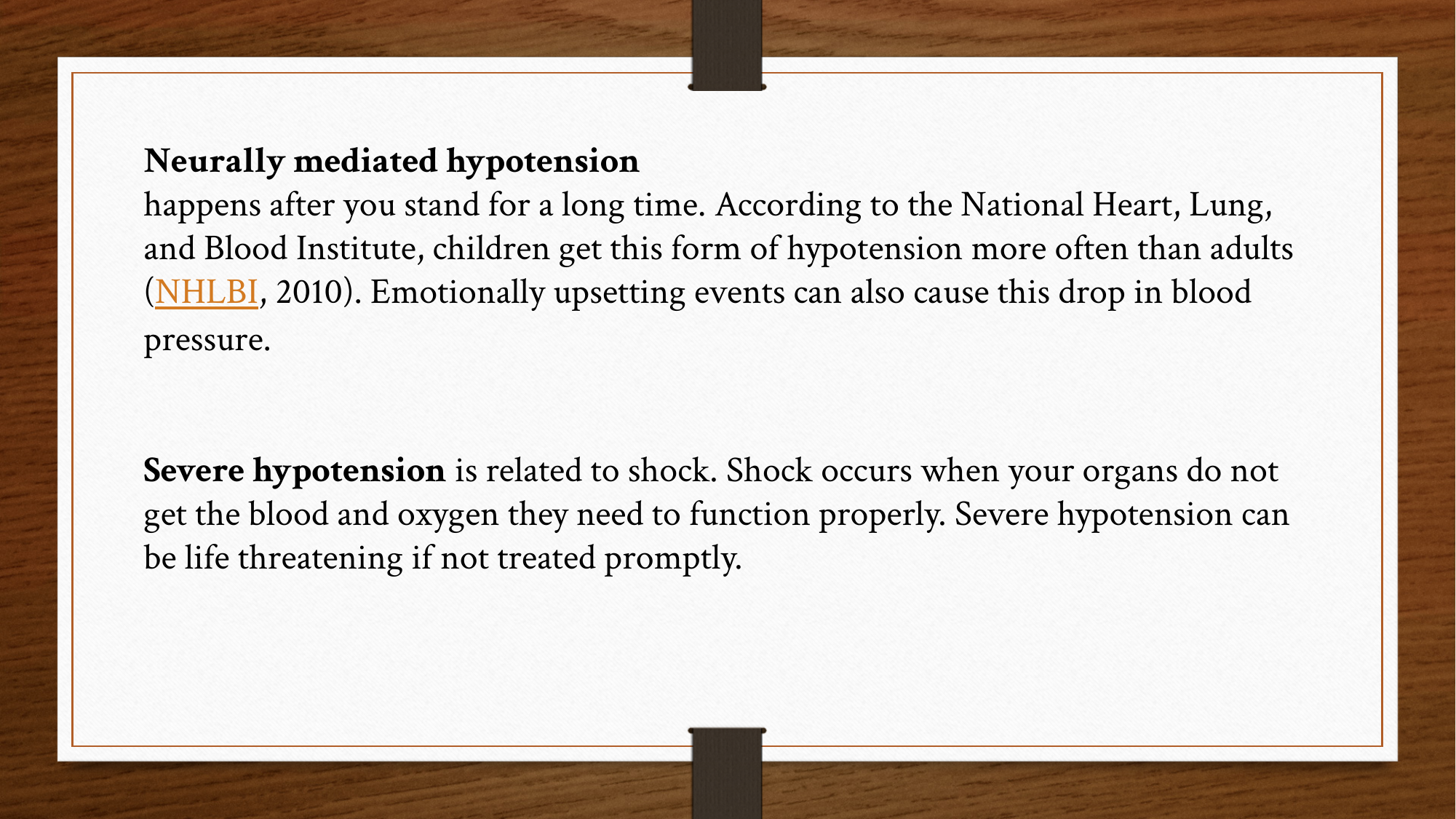

Neurally mediated hypotension
happens after you stand for a long time. According to the National Heart, Lung, and Blood Institute, children get this form of hypotension more often than adults (NHLBI, 2010). Emotionally upsetting events can also cause this drop in blood pressure.

Severe hypotension is related to shock. Shock occurs when your organs do not get the blood and oxygen they need to function properly. Severe hypotension can be life threatening if not treated promptly.